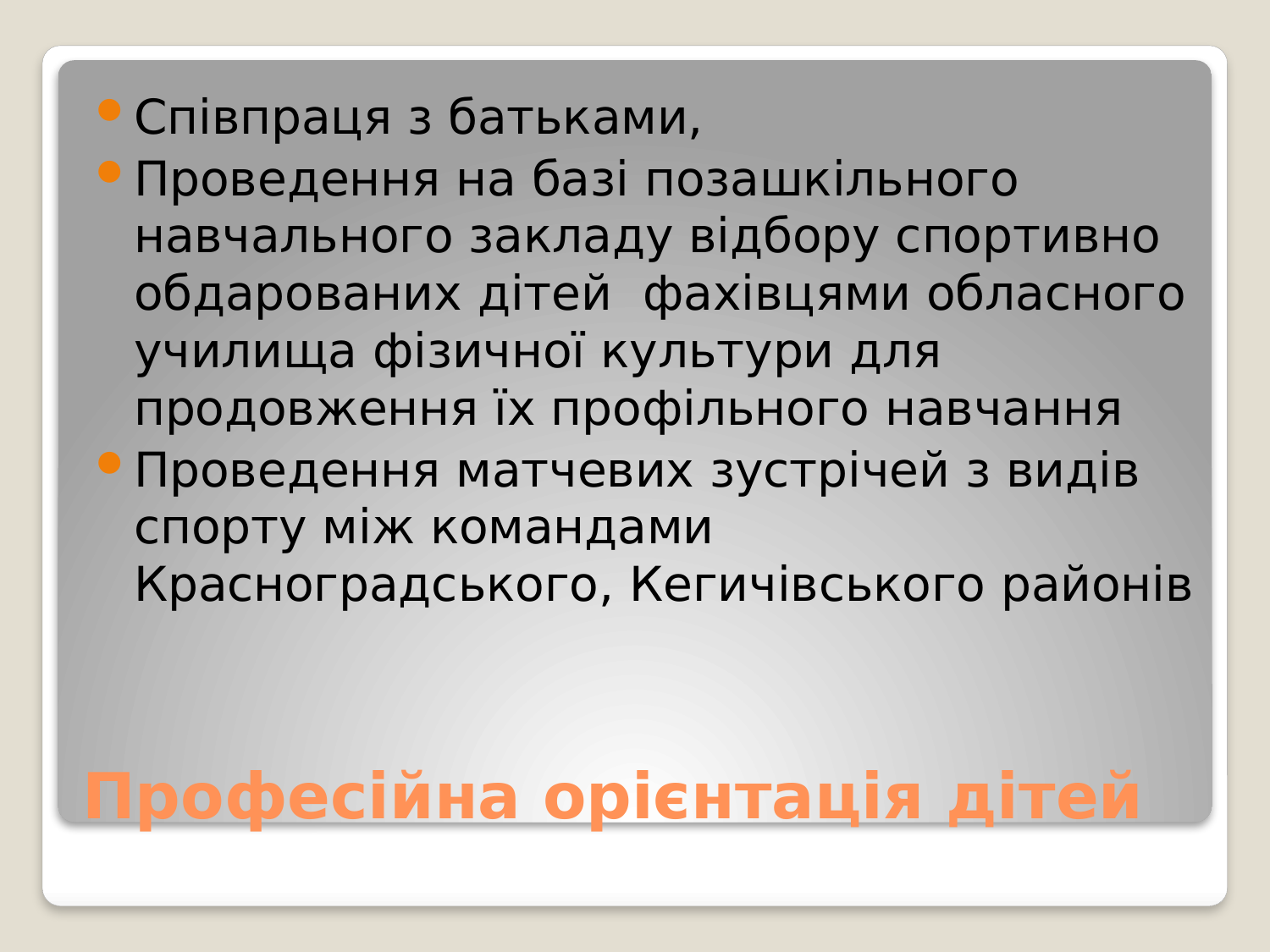

Співпраця з батьками,
Проведення на базі позашкільного навчального закладу відбору спортивно обдарованих дітей  фахівцями обласного училища фізичної культури для продовження їх профільного навчання
Проведення матчевих зустрічей з видів спорту між командами Красноградського, Кегичівського районів
# Професійна орієнтація дітей